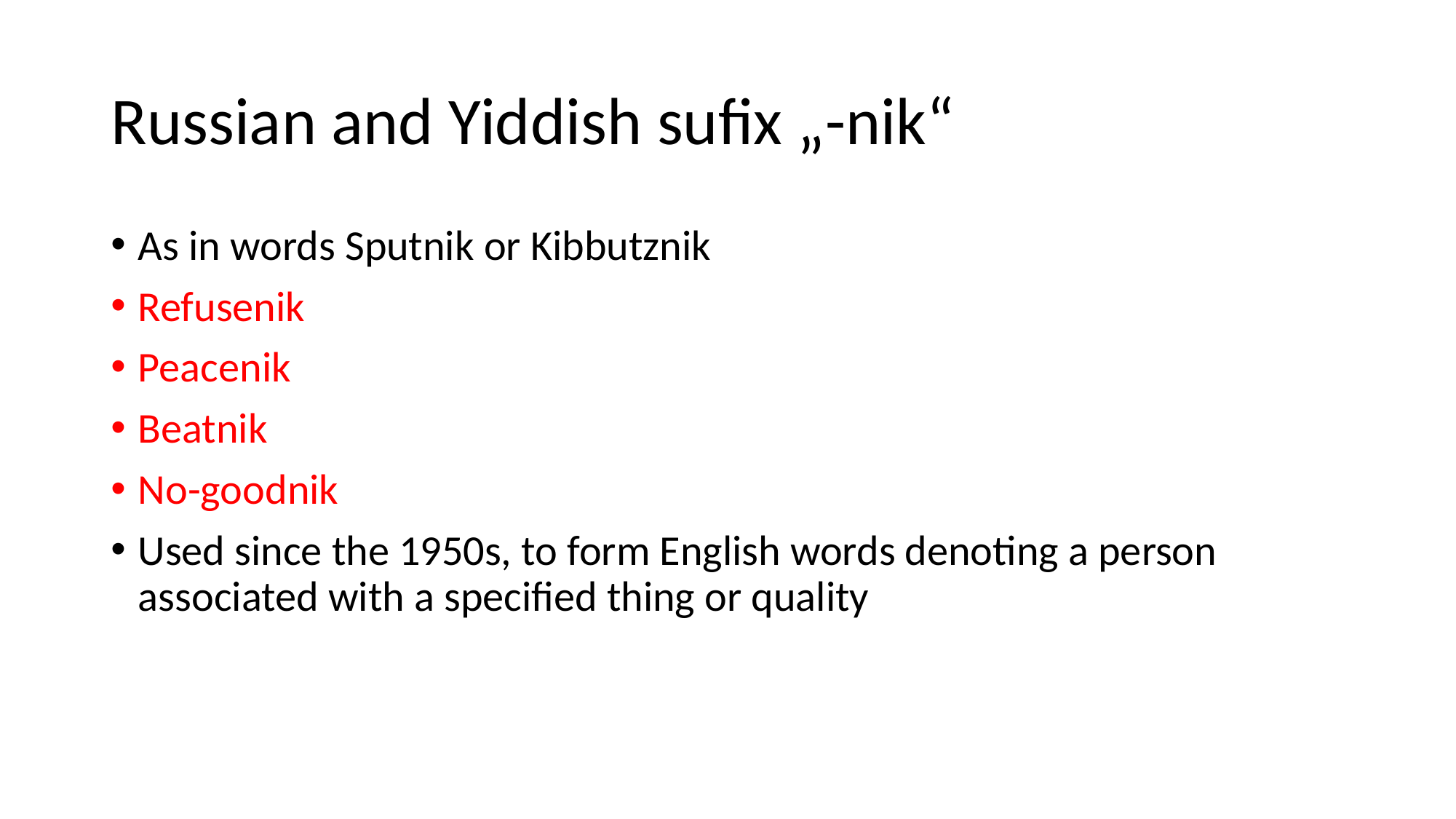

# Russian and Yiddish sufix „-nik“
As in words Sputnik or Kibbutznik
Refusenik
Peacenik
Beatnik
No-goodnik
Used since the 1950s, to form English words denoting a person associated with a specified thing or quality